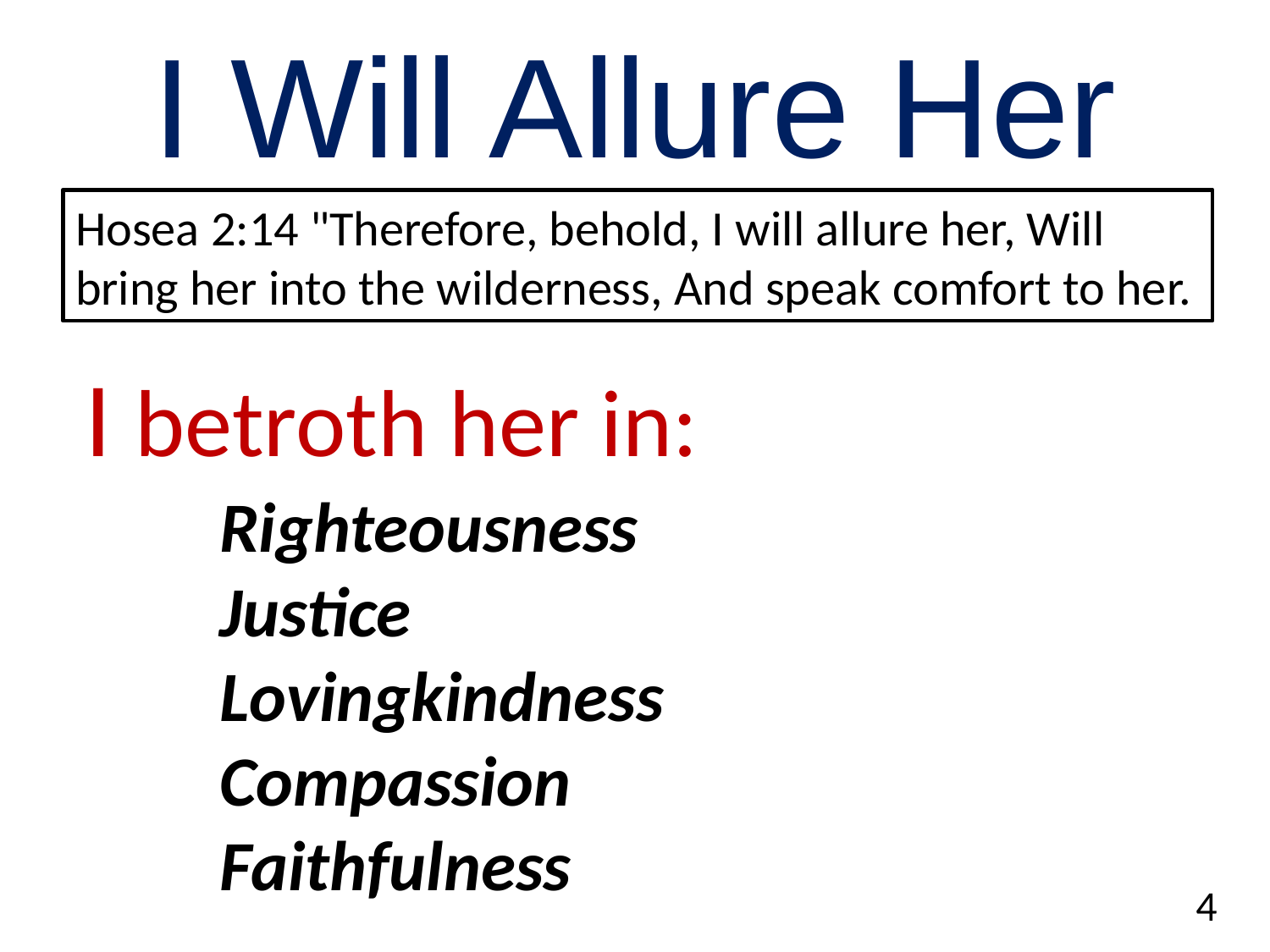

I Will Allure Her
Hosea 2:14 "Therefore, behold, I will allure her, Will bring her into the wilderness, And speak comfort to her.
 I betroth her in:
Righteousness
Justice
Lovingkindness
Compassion
Faithfulness

4